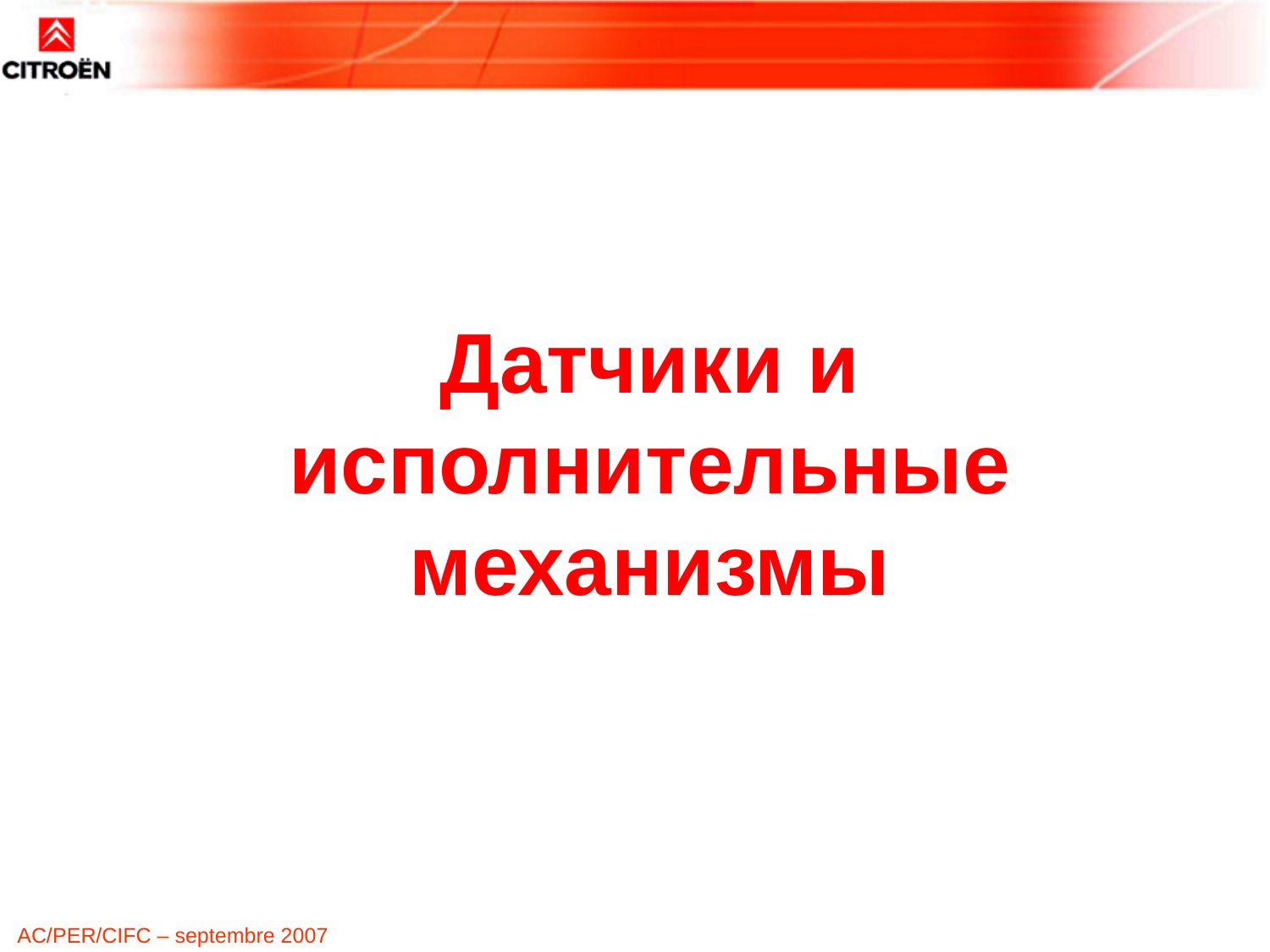

Датчики и исполнительные механизмы
AC/PER/CIFC – septembre 2007